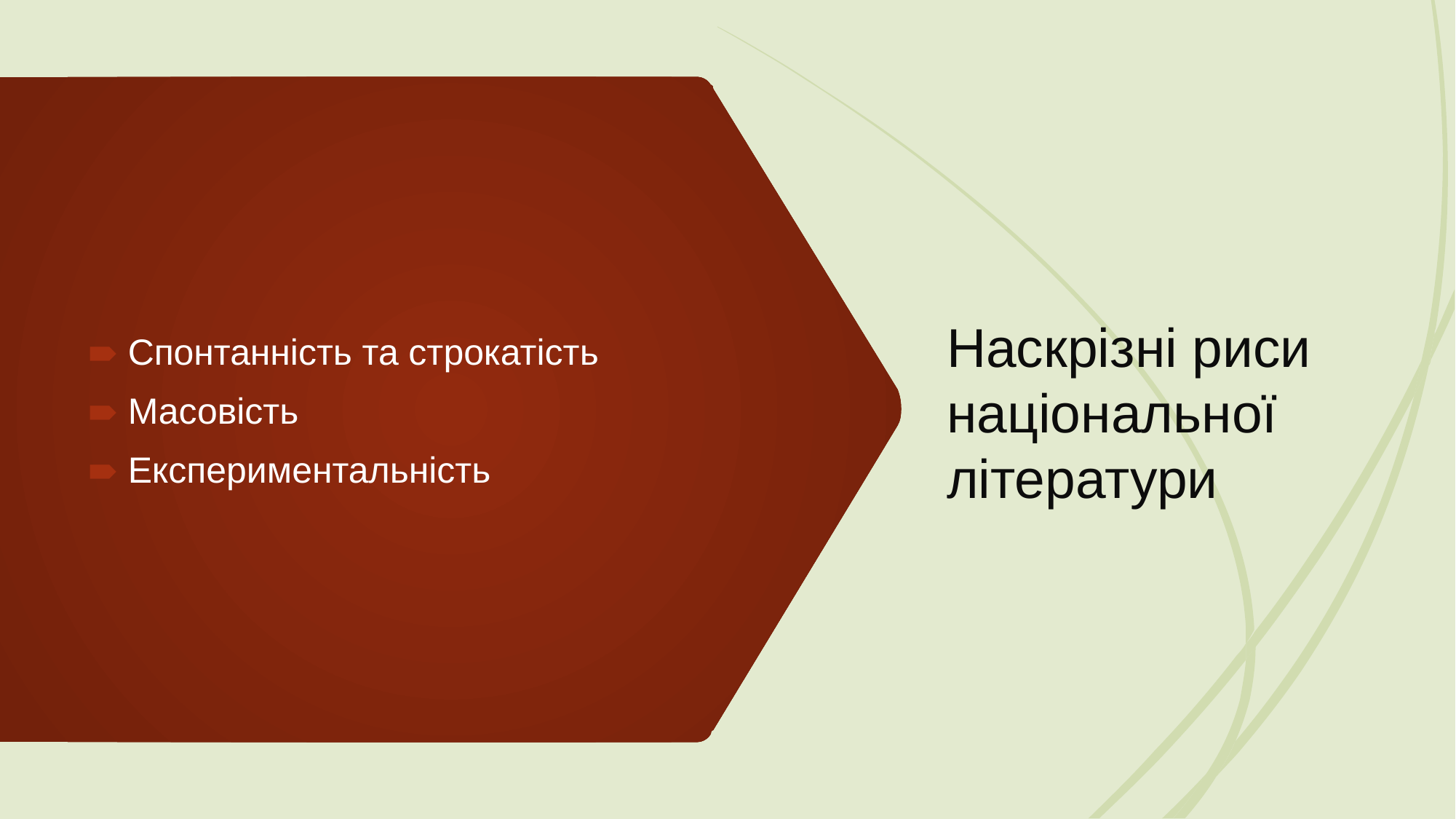

# Наскрізні риси національної літератури
Спонтанність та строкатість
Масовість
Експериментальність